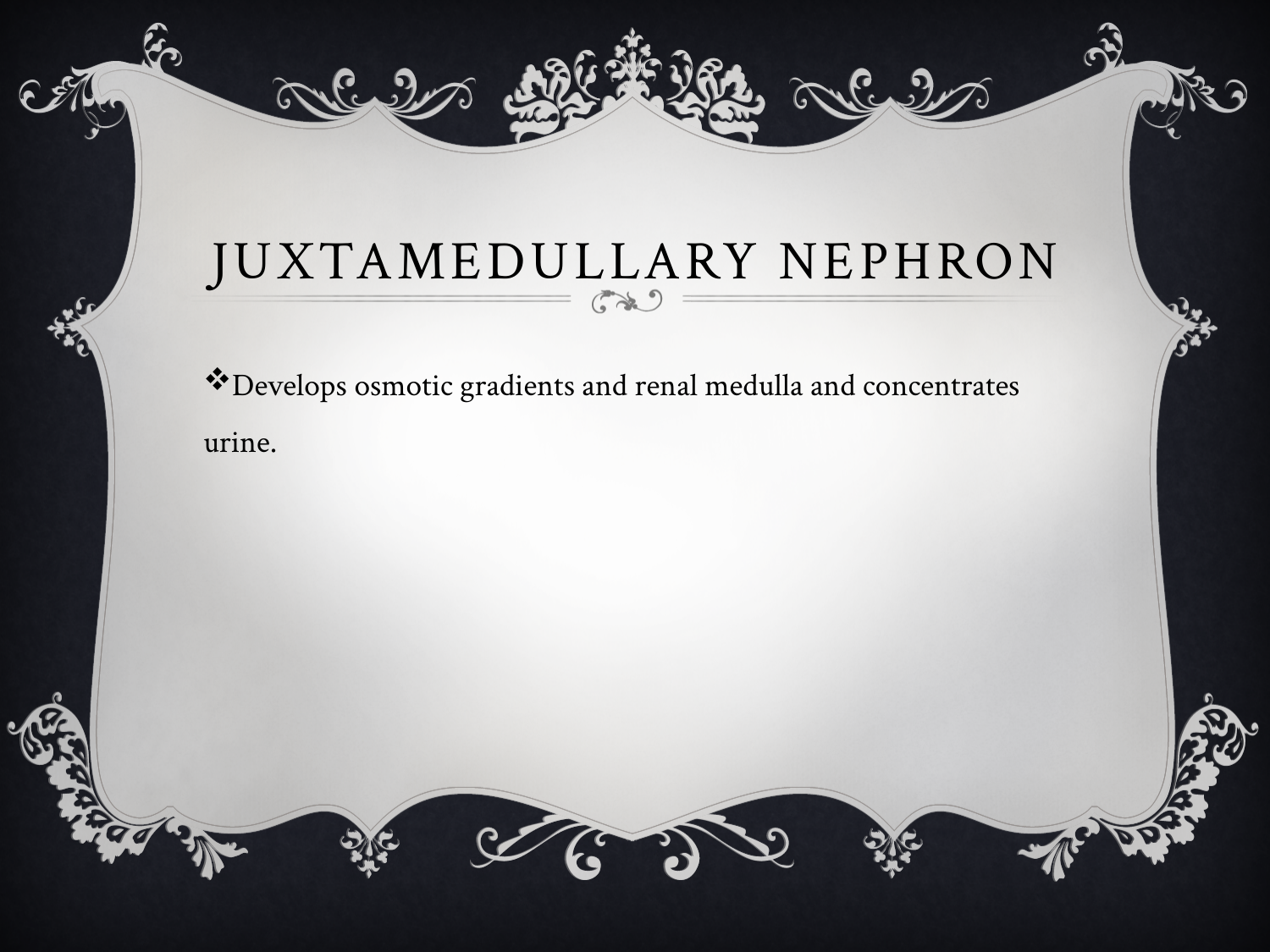

# Juxtamedullary nephron
Develops osmotic gradients and renal medulla and concentrates urine.